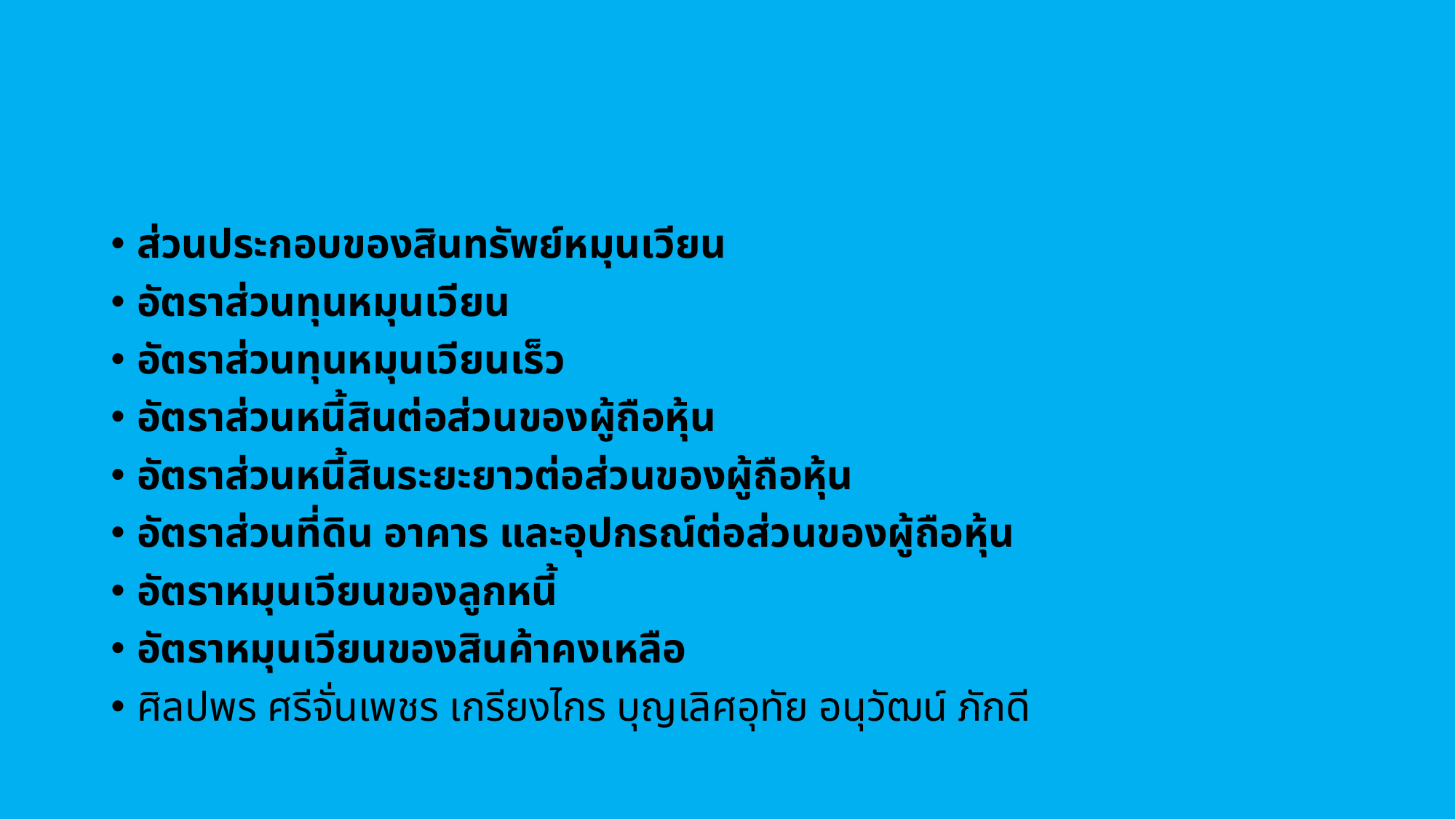

#
ส่วนประกอบของสินทรัพย์หมุนเวียน
อัตราส่วนทุนหมุนเวียน
อัตราส่วนทุนหมุนเวียนเร็ว
อัตราส่วนหนี้สินต่อส่วนของผู้ถือหุ้น
อัตราส่วนหนี้สินระยะยาวต่อส่วนของผู้ถือหุ้น
อัตราส่วนที่ดิน อาคาร และอุปกรณ์ต่อส่วนของผู้ถือหุ้น
อัตราหมุนเวียนของลูกหนี้
อัตราหมุนเวียนของสินค้าคงเหลือ
ศิลปพร ศรีจั่นเพชร เกรียงไกร บุญเลิศอุทัย อนุวัฒน์ ภักดี